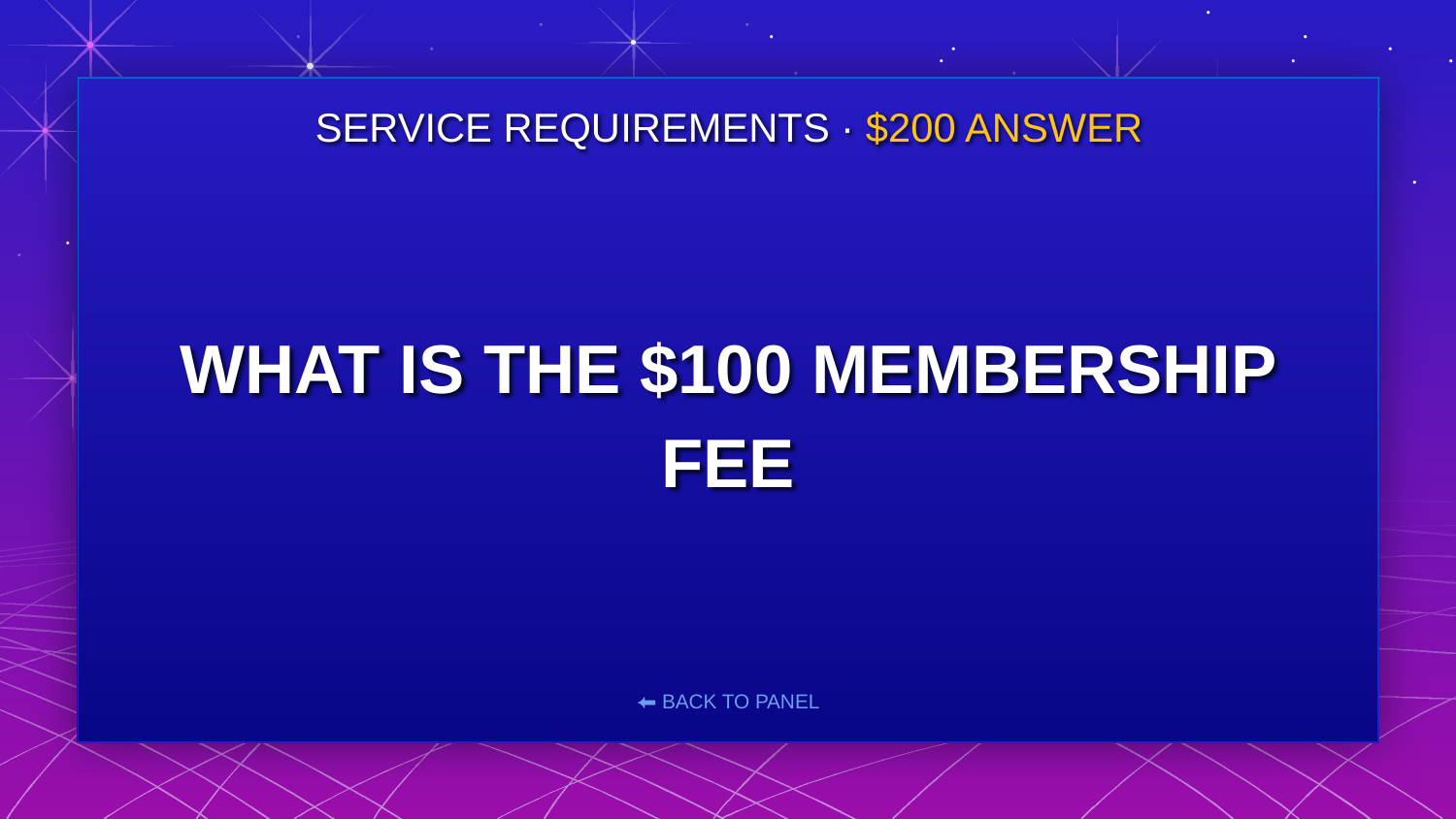

SERVICE REQUIREMENTS · $200 ANSWER
# WHAT IS THE $100 MEMBERSHIP FEE